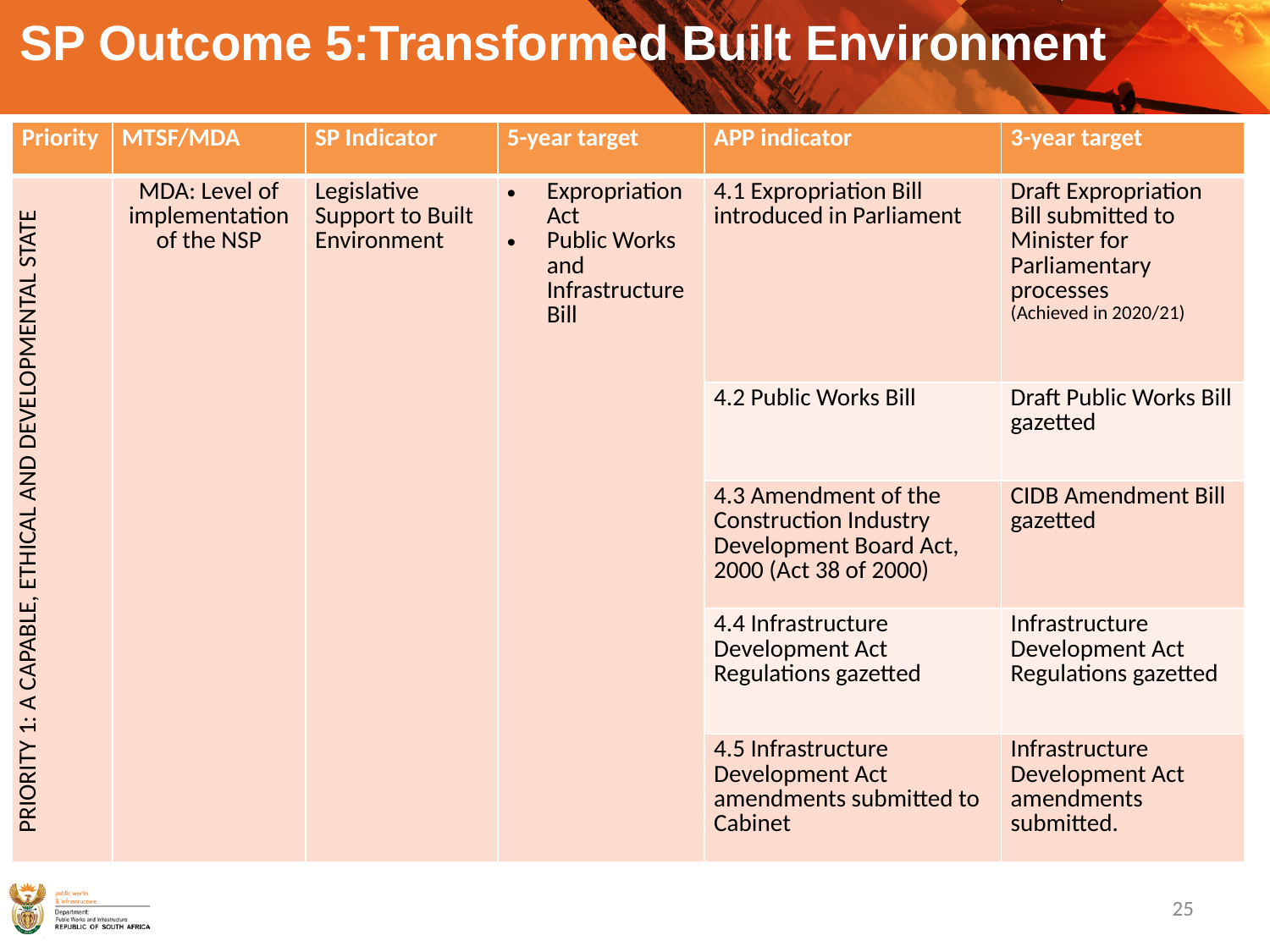

# SP Outcome 5:Transformed Built Environment
| Priority | MTSF/MDA | SP Indicator | 5-year target | APP indicator | 3-year target |
| --- | --- | --- | --- | --- | --- |
| PRIORITY 1: A CAPABLE, ETHICAL AND DEVELOPMENTAL STATE | MDA: Level of implementation of the NSP | Legislative Support to Built Environment | Expropriation Act Public Works and Infrastructure Bill | 4.1 Expropriation Bill introduced in Parliament | Draft Expropriation Bill submitted to Minister for Parliamentary processes (Achieved in 2020/21) |
|  |  |  |  | 4.2 Public Works Bill | Draft Public Works Bill gazetted |
|  |  |  |  | 4.3 Amendment of the Construction Industry Development Board Act, 2000 (Act 38 of 2000) | CIDB Amendment Bill gazetted |
|  |  |  |  | 4.4 Infrastructure Development Act Regulations gazetted | Infrastructure Development Act Regulations gazetted |
|  |  |  |  | 4.5 Infrastructure Development Act amendments submitted to Cabinet | Infrastructure Development Act amendments submitted. |

25